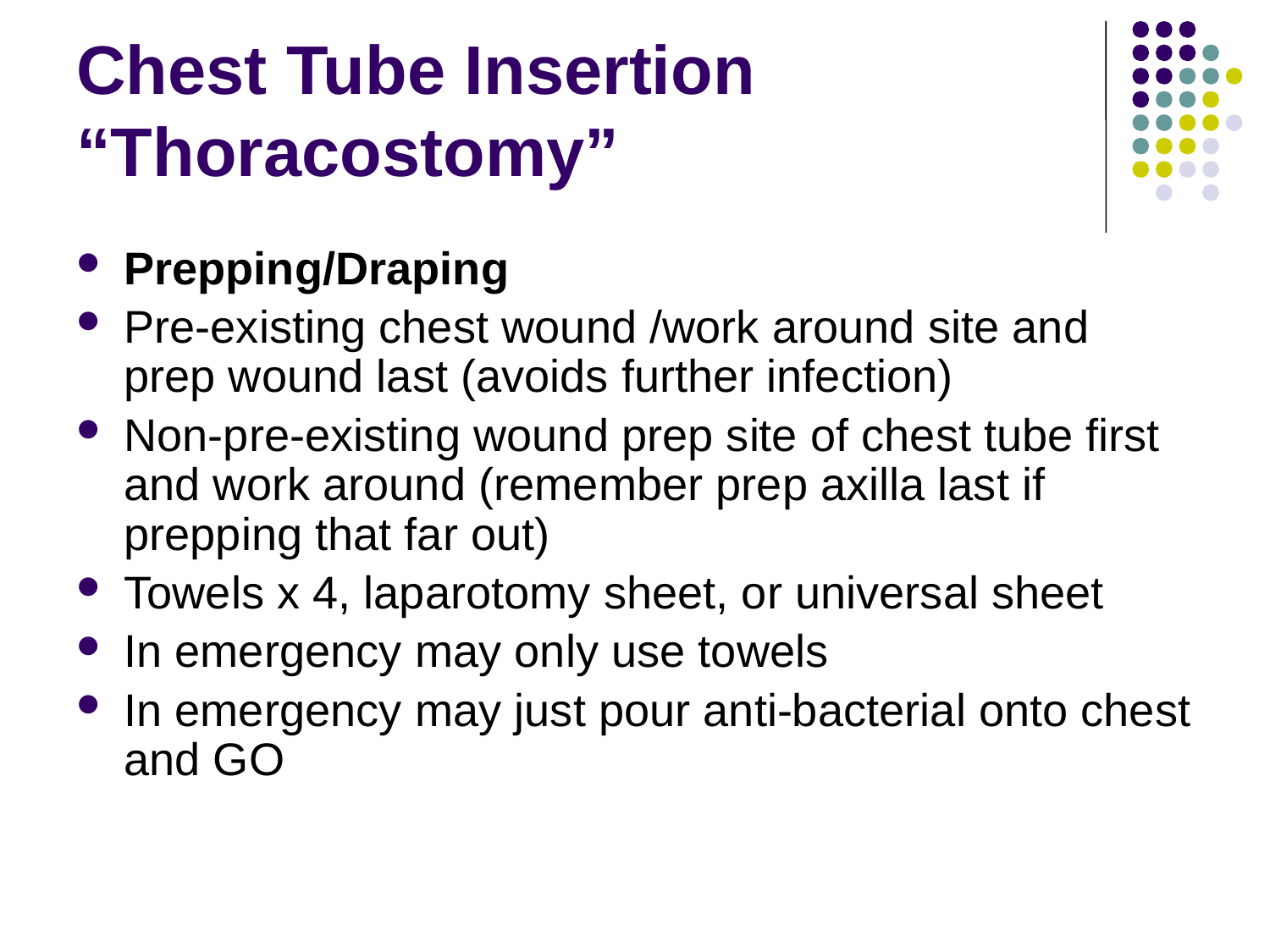

# Chest Tube Insertion “Thoracostomy”
Prepping/Draping
Pre-existing chest wound /work around site and prep wound last (avoids further infection)
Non-pre-existing wound prep site of chest tube first and work around (remember prep axilla last if prepping that far out)
Towels x 4, laparotomy sheet, or universal sheet
In emergency may only use towels
In emergency may just pour anti-bacterial onto chest and GO